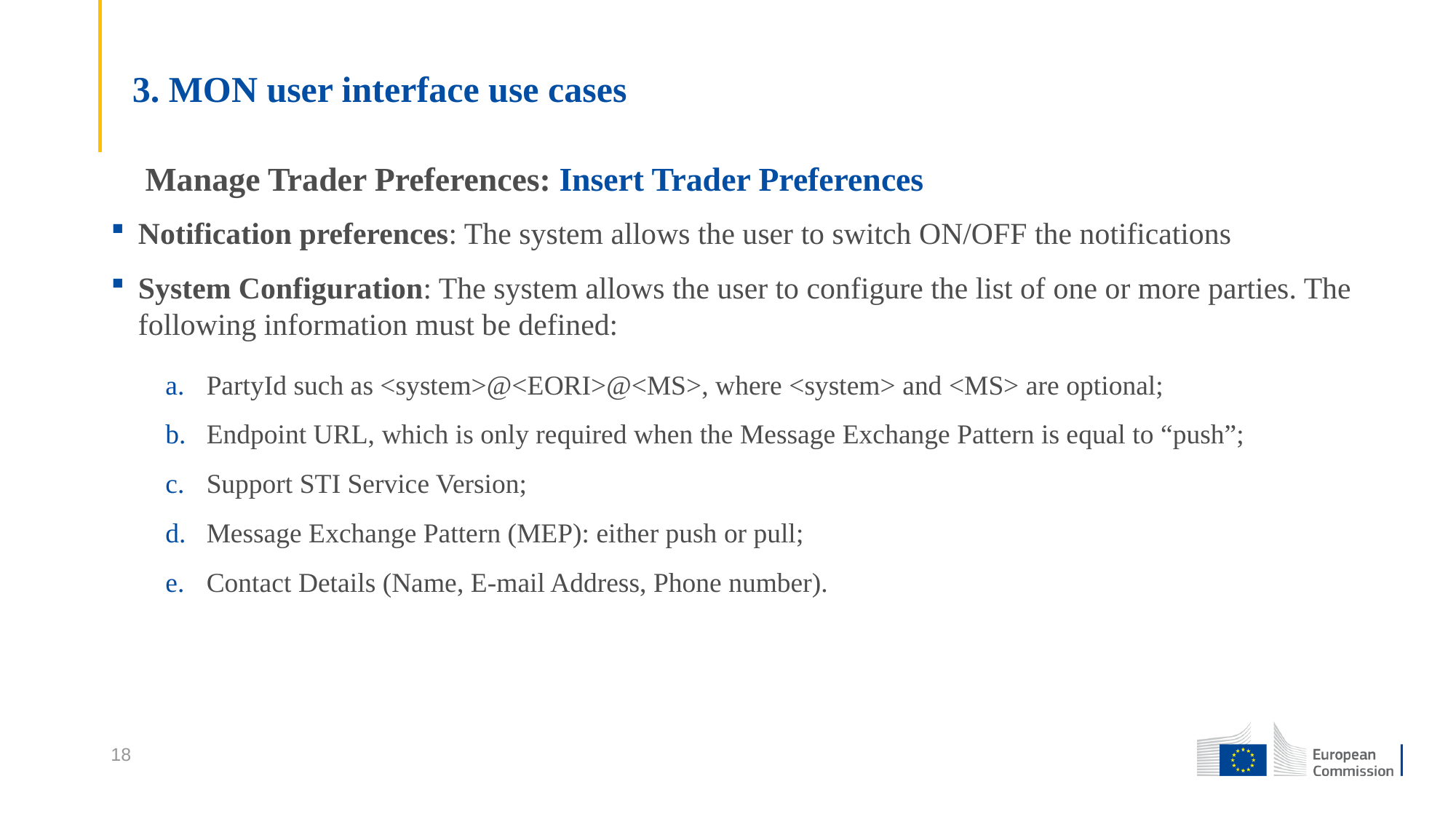

# 3. MON user interface use cases
Manage Trader Preferences: Insert Trader Preferences

Notification preferences: The system allows the user to switch ON/OFF the notifications
System Configuration: The system allows the user to configure the list of one or more parties. The following information must be defined:
PartyId such as <system>@<EORI>@<MS>, where <system> and <MS> are optional;
Endpoint URL, which is only required when the Message Exchange Pattern is equal to “push”;
Support STI Service Version;
Message Exchange Pattern (MEP): either push or pull;
Contact Details (Name, E-mail Address, Phone number).

18